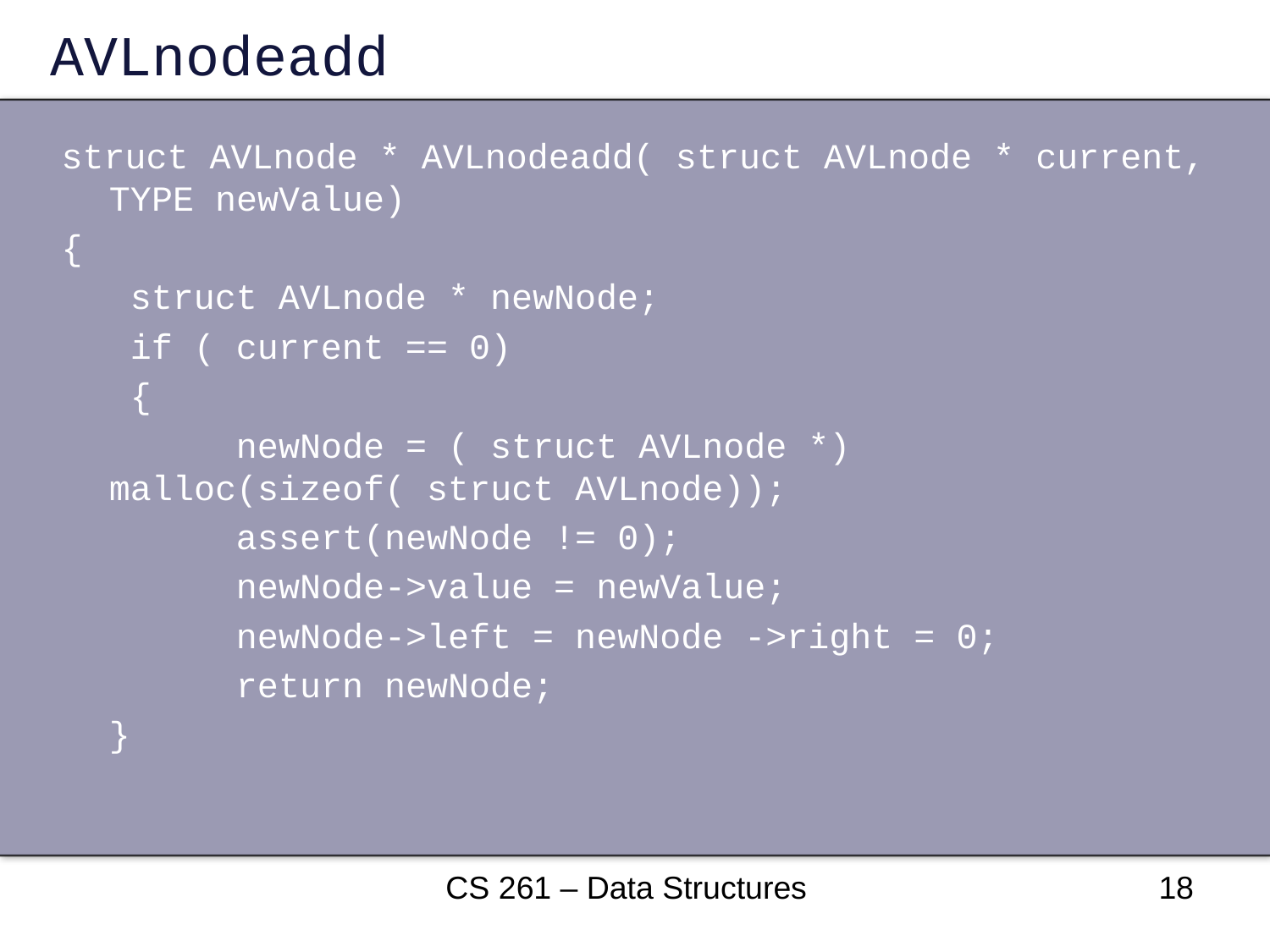

# AVLnodeadd
struct AVLnode * AVLnodeadd( struct AVLnode * current, TYPE newValue)
{
	 struct AVLnode * newNode;
	 if ( current == 0)
	 {
		newNode = ( struct AVLnode *) malloc(sizeof( struct AVLnode));
		assert(newNode != 0);
		newNode->value = newValue;
		newNode->left = newNode ->right = 0;
		return newNode;
	}
CS 261 – Data Structures
18